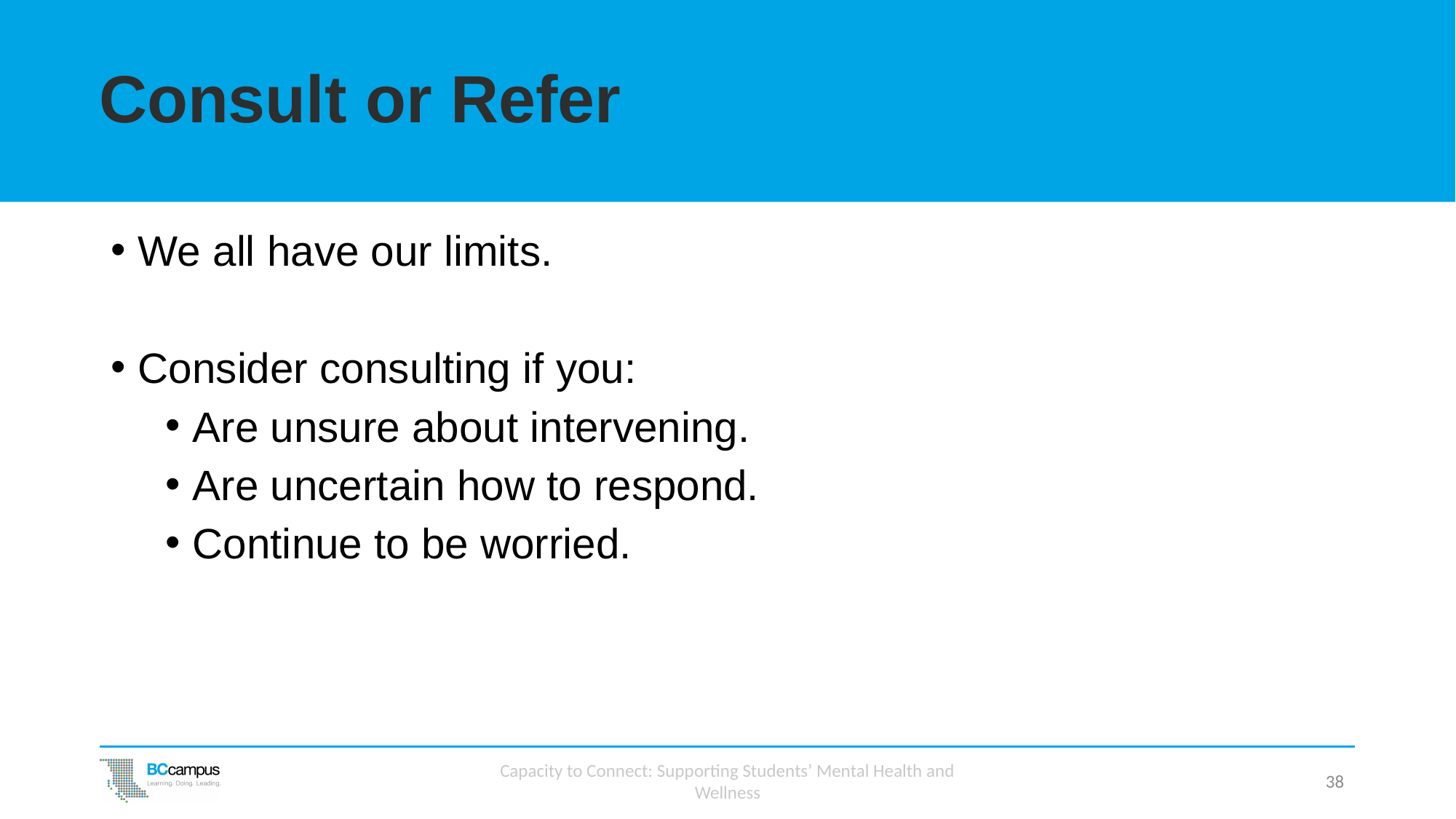

# Consult or Refer
We all have our limits.
Consider consulting if you:
Are unsure about intervening.
Are uncertain how to respond.
Continue to be worried.
Capacity to Connect: Supporting Students’ Mental Health and Wellness